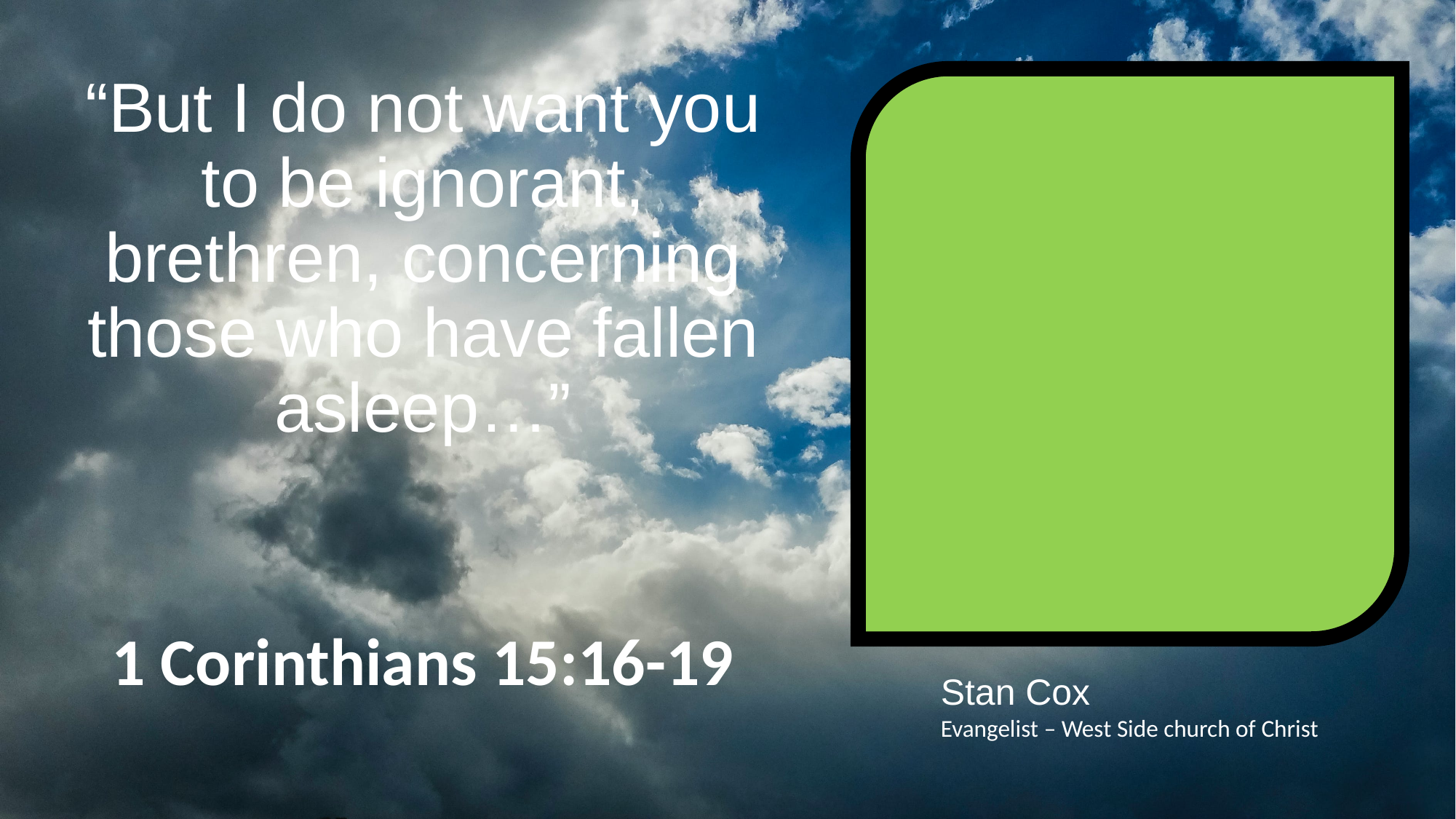

# “But I do not want you to be ignorant, brethren, concerning those who have fallen asleep…”

Stan Cox
Evangelist – West Side church of Christ
1 Corinthians 15:16-19